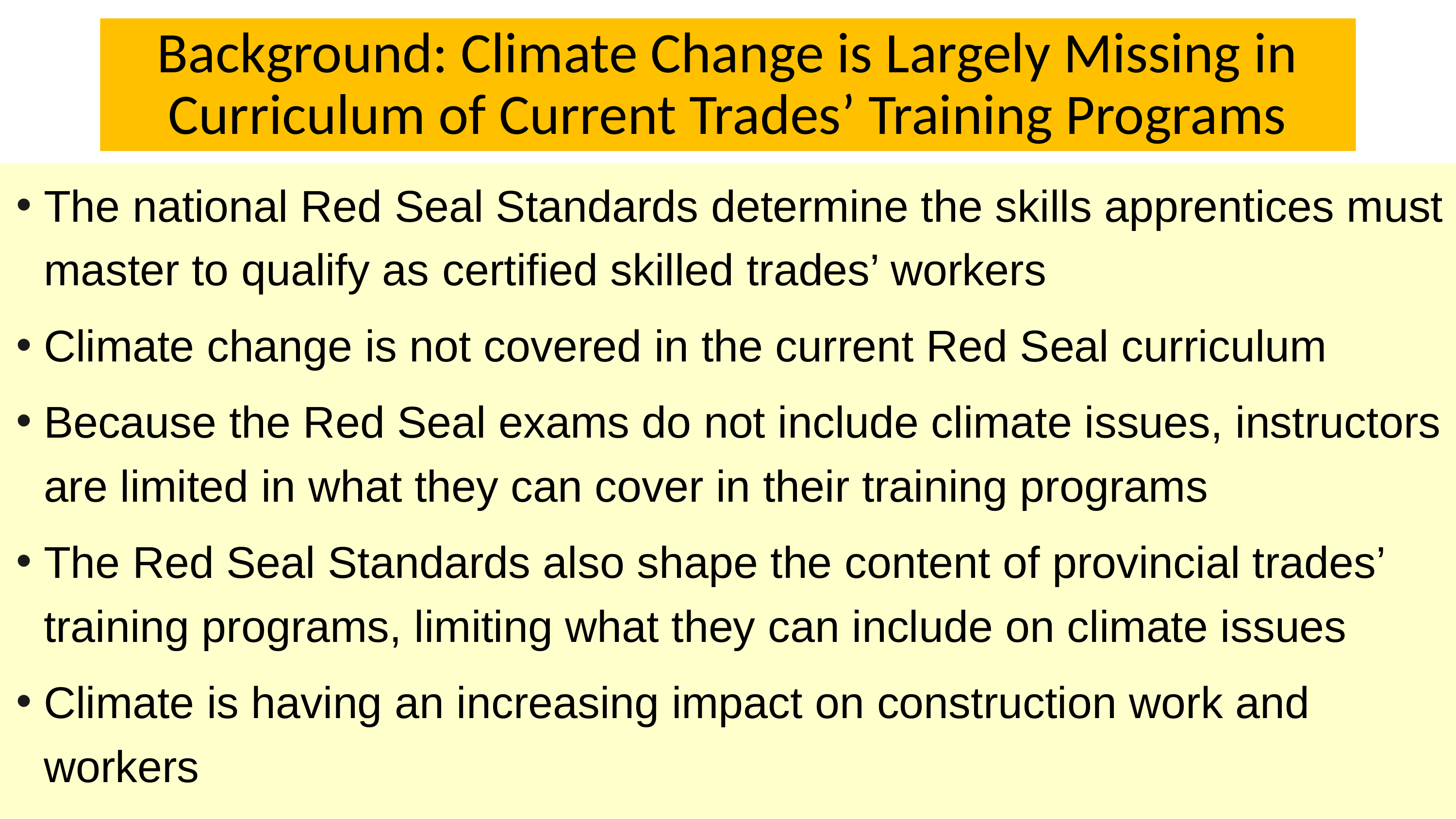

# Background: Climate Change is Largely Missing in Curriculum of Current Trades’ Training Programs
The national Red Seal Standards determine the skills apprentices must master to qualify as certified skilled trades’ workers
Climate change is not covered in the current Red Seal curriculum
Because the Red Seal exams do not include climate issues, instructors are limited in what they can cover in their training programs
The Red Seal Standards also shape the content of provincial trades’ training programs, limiting what they can include on climate issues
Climate is having an increasing impact on construction work and workers
The climate literacy project is intended to address this gap